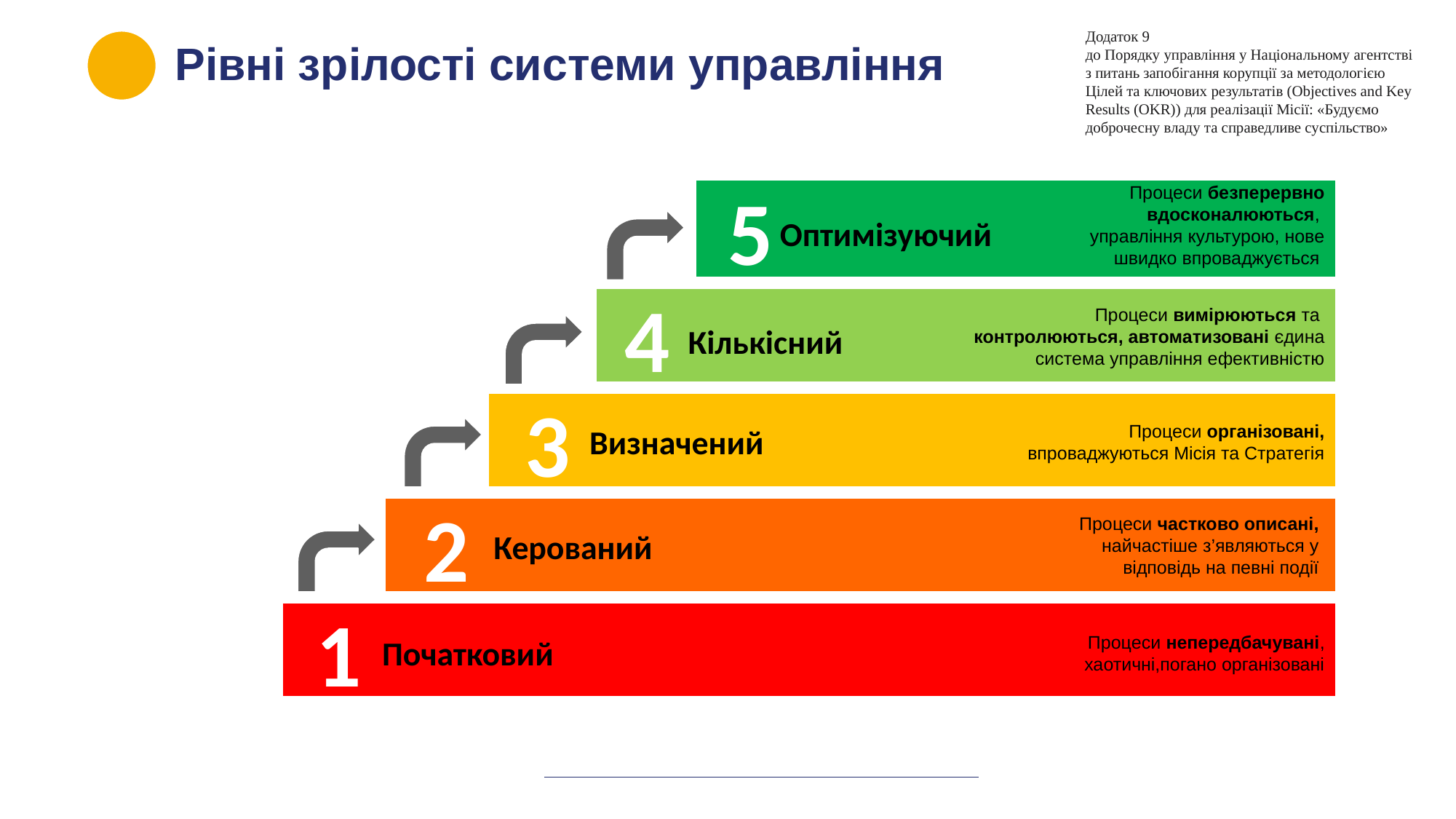

Додаток 9
до Порядку управління у Національному агентстві з питань запобігання корупції за методологією Цілей та ключових результатів (Objectives and Key Results (OKR)) для реалізації Місії: «Будуємо доброчесну владу та справедливе суспільство»
# Рівні зрілості системи управління
5
Процеси безперервно вдосконалюються,
управління культурою, нове
 швидко впроваджується

Оптимізуючий

4

Процеси вимірюються та
контролюються, автоматизовані єдина
 система управління ефективністю

Кількісний
3

Процеси організовані,
впроваджуються Місія та Стратегія

Визначений

2

Процеси частково описані, найчастіше з’являються у відповідь на певні події
Керований

1

Процеси непередбачувані,
хаотичні,погано організовані
Початковий